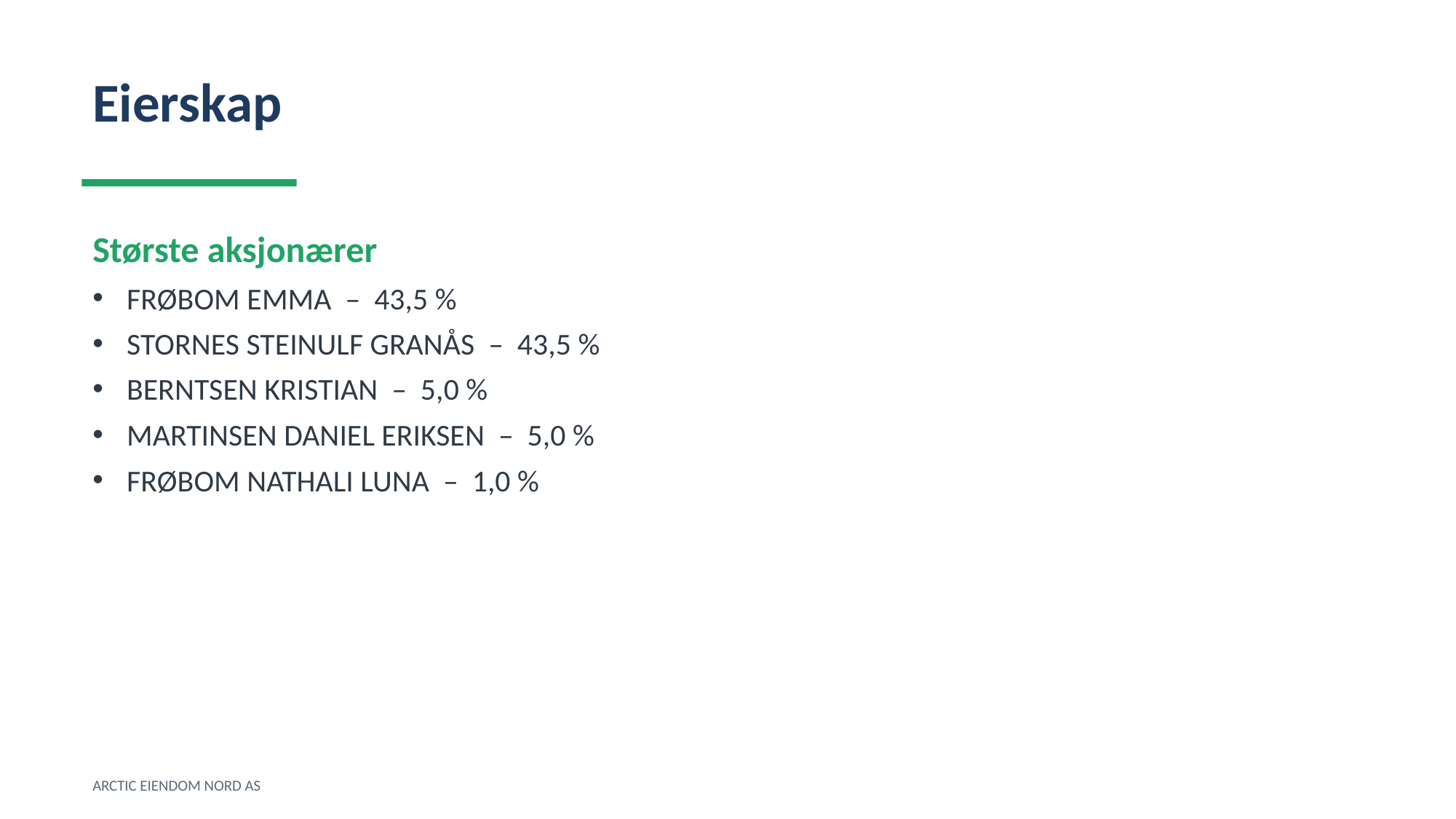

Eierskap

Største aksjonærer
FRØBOM EMMA  –  43,5 %
STORNES STEINULF GRANÅS  –  43,5 %
BERNTSEN KRISTIAN  –  5,0 %
MARTINSEN DANIEL ERIKSEN  –  5,0 %
FRØBOM NATHALI LUNA  –  1,0 %
ARCTIC EIENDOM NORD AS